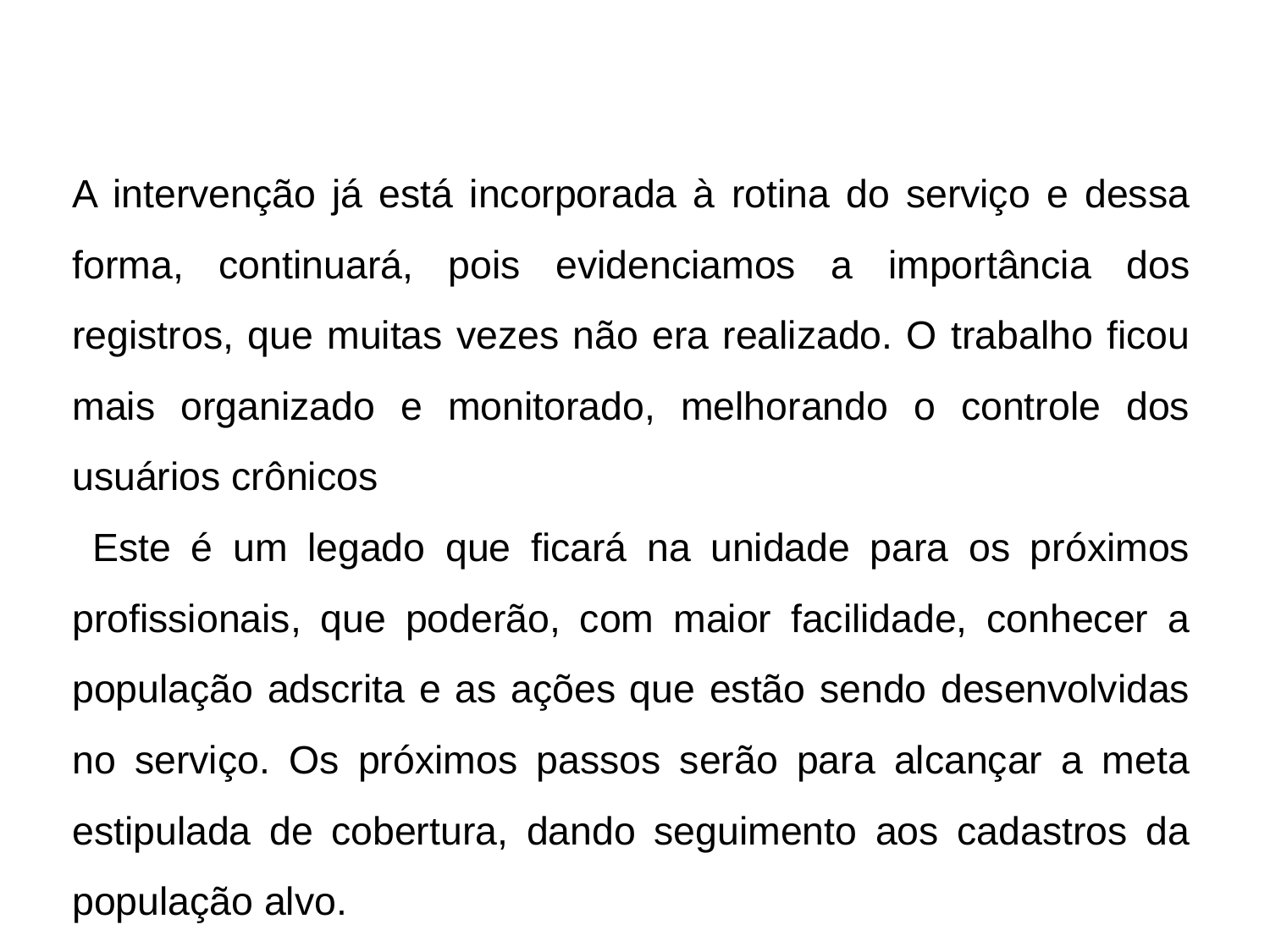

A intervenção já está incorporada à rotina do serviço e dessa forma, continuará, pois evidenciamos a importância dos registros, que muitas vezes não era realizado. O trabalho ficou mais organizado e monitorado, melhorando o controle dos usuários crônicos
 Este é um legado que ficará na unidade para os próximos profissionais, que poderão, com maior facilidade, conhecer a população adscrita e as ações que estão sendo desenvolvidas no serviço. Os próximos passos serão para alcançar a meta estipulada de cobertura, dando seguimento aos cadastros da população alvo.